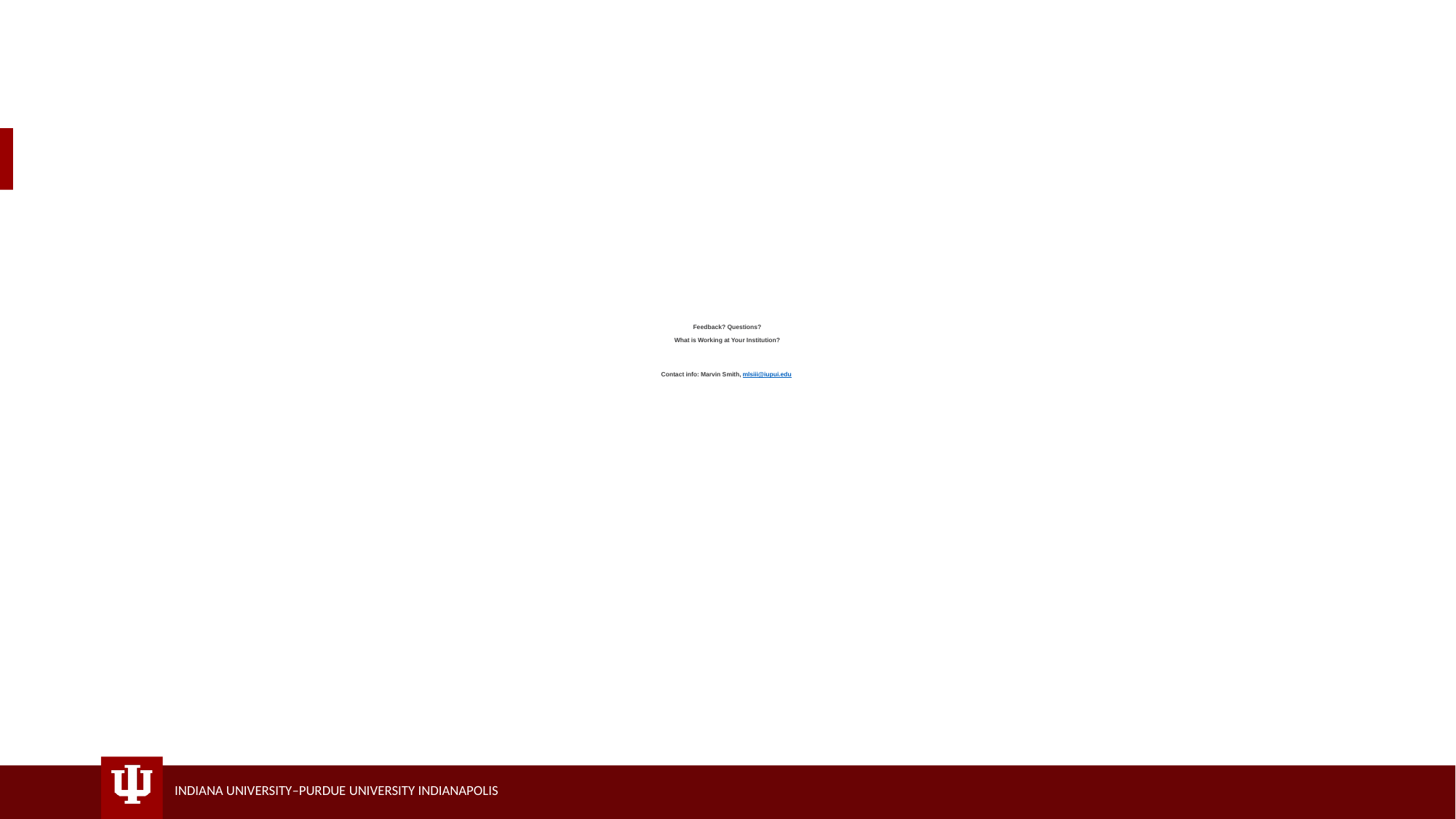

# Feedback? Questions? What is Working at Your Institution? Contact info: Marvin Smith, mlsiii@iupui.edu